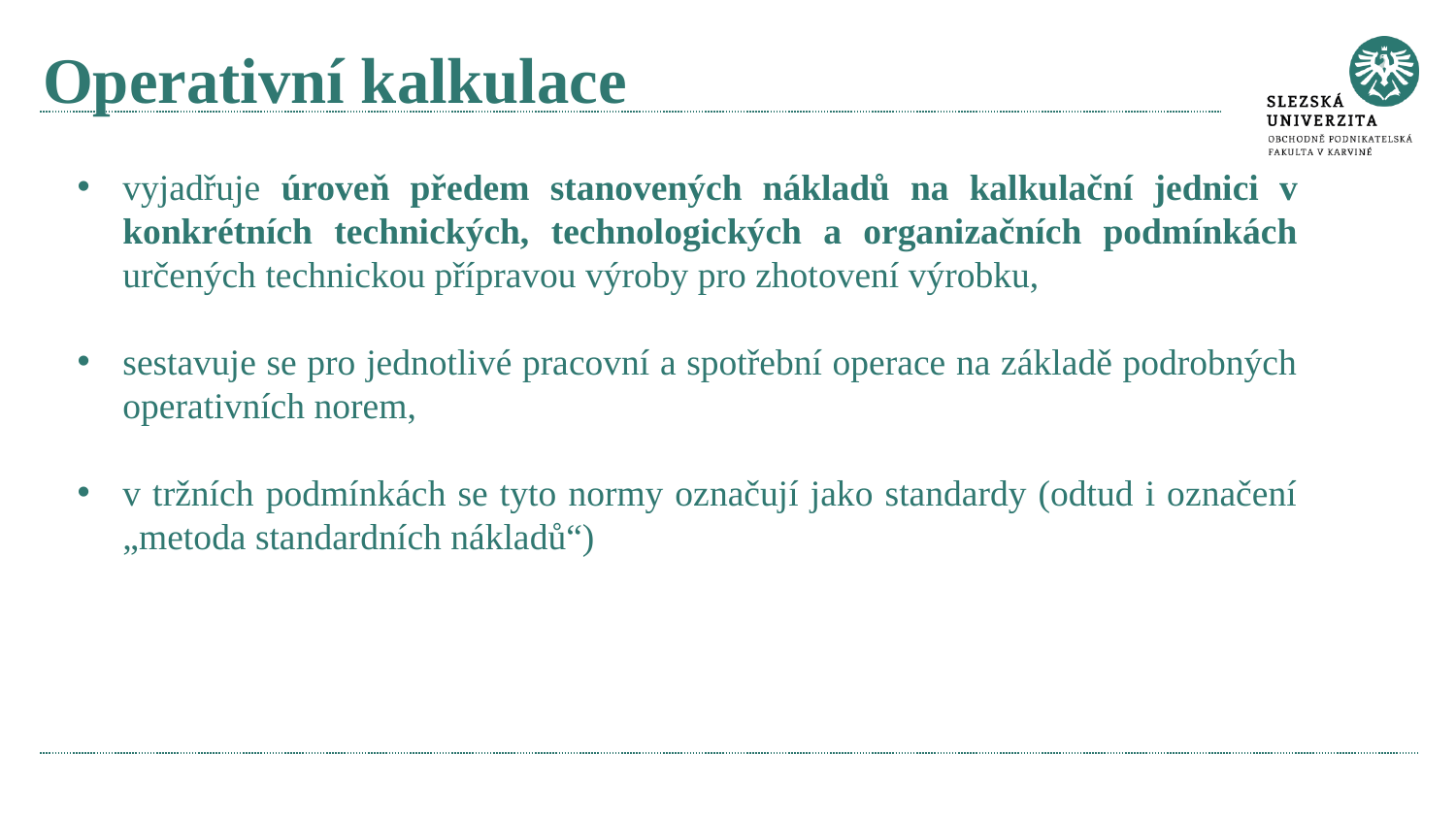

# Operativní kalkulace

vyjadřuje úroveň předem stanovených nákladů na kalkulační jednici v konkrétních technických, technologických a organizačních podmínkách určených technickou přípravou výroby pro zhotovení výrobku,

sestavuje se pro jednotlivé pracovní a spotřební operace na základě podrobných operativních norem,

v tržních podmínkách se tyto normy označují jako standardy (odtud i označení „metoda standardních nákladů“)